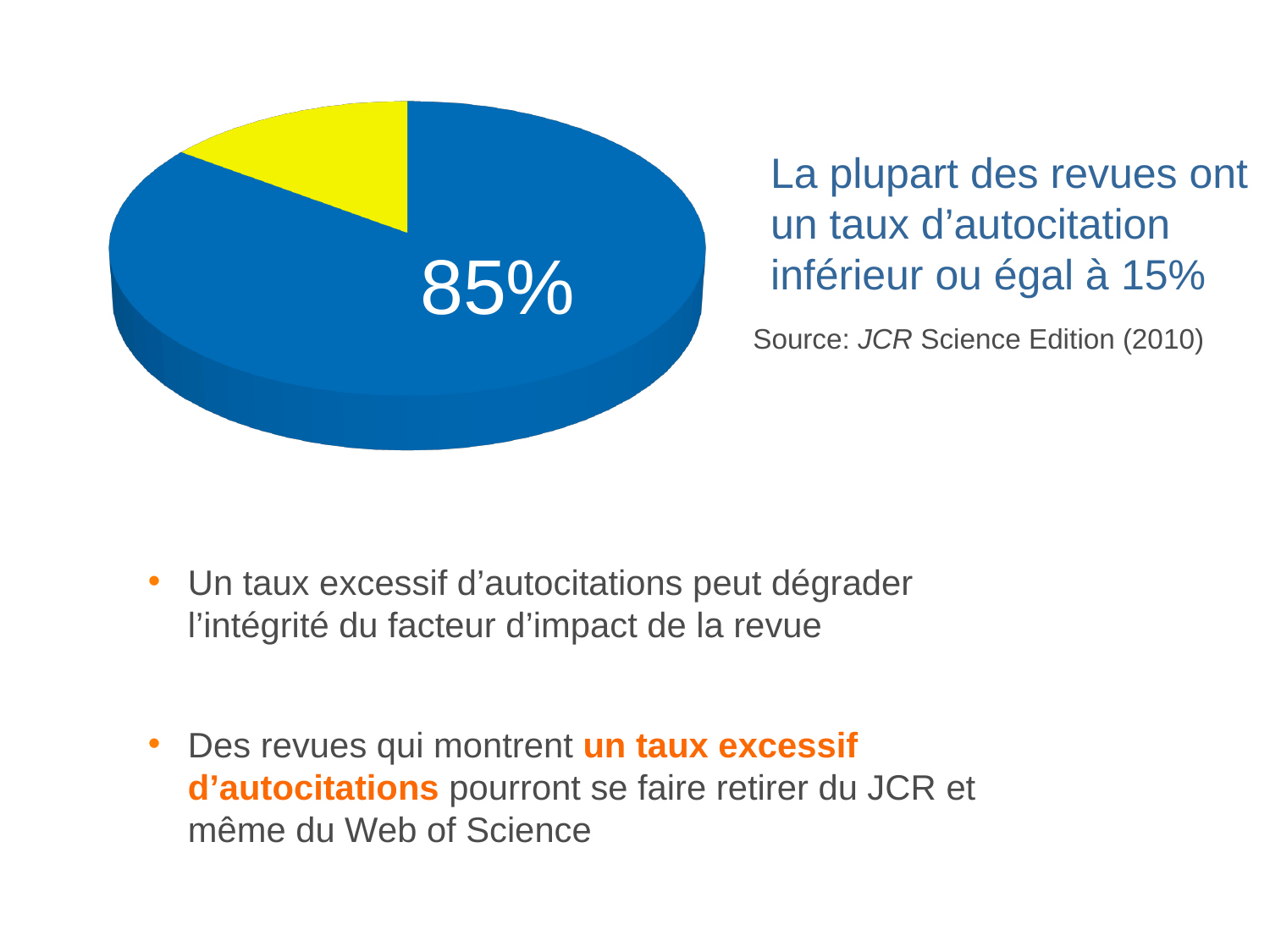

[unsupported chart]

La plupart des revues ont un taux d’autocitation inférieur ou égal à 15%
85%
Source: JCR Science Edition (2010)
Un taux excessif d’autocitations peut dégrader l’intégrité du facteur d’impact de la revue

Des revues qui montrent un taux excessif d’autocitations pourront se faire retirer du JCR et même du Web of Science